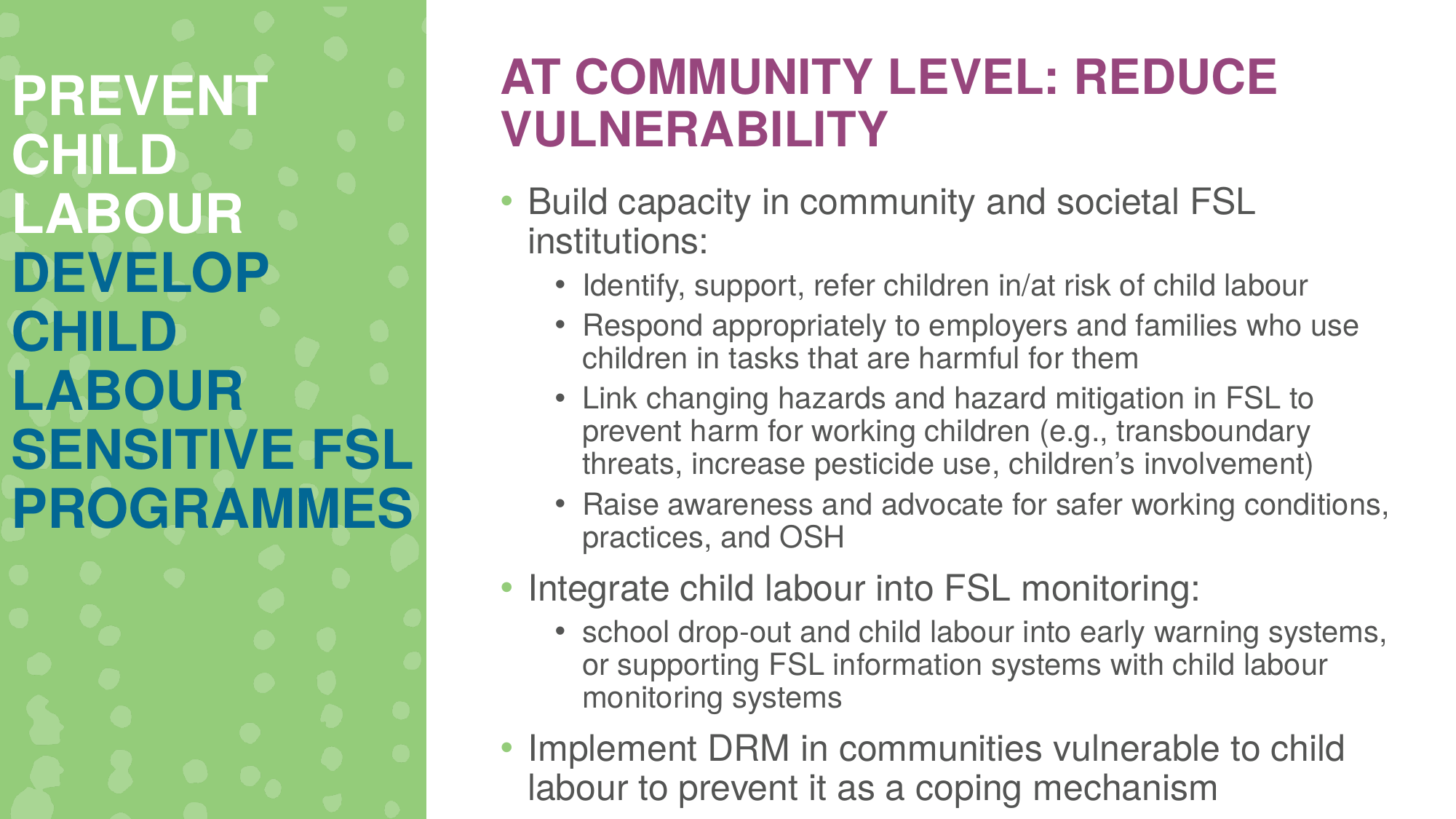

AT COMMUNITY LEVEL: REDUCE VULNERABILITY
PREVENT CHILD LABOUR DEVELOP CHILD LABOUR SENSITIVE FSL PROGRAMMES

Build capacity in community and societal FSL  institutions:
Identify, support, refer children in/at risk of child labour
Respond appropriately to employers and families who use children in tasks that are harmful for them
Link changing hazards and hazard mitigation in FSL to prevent harm for working children (e.g., transboundary threats, increase pesticide use, children’s involvement)
Raise awareness and advocate for safer working conditions, practices, and OSH
Integrate child labour into FSL monitoring:
school drop-out and child labour into early warning systems, or supporting FSL information systems with child labour monitoring systems
Implement DRM in communities vulnerable to child labour to prevent it as a coping mechanism